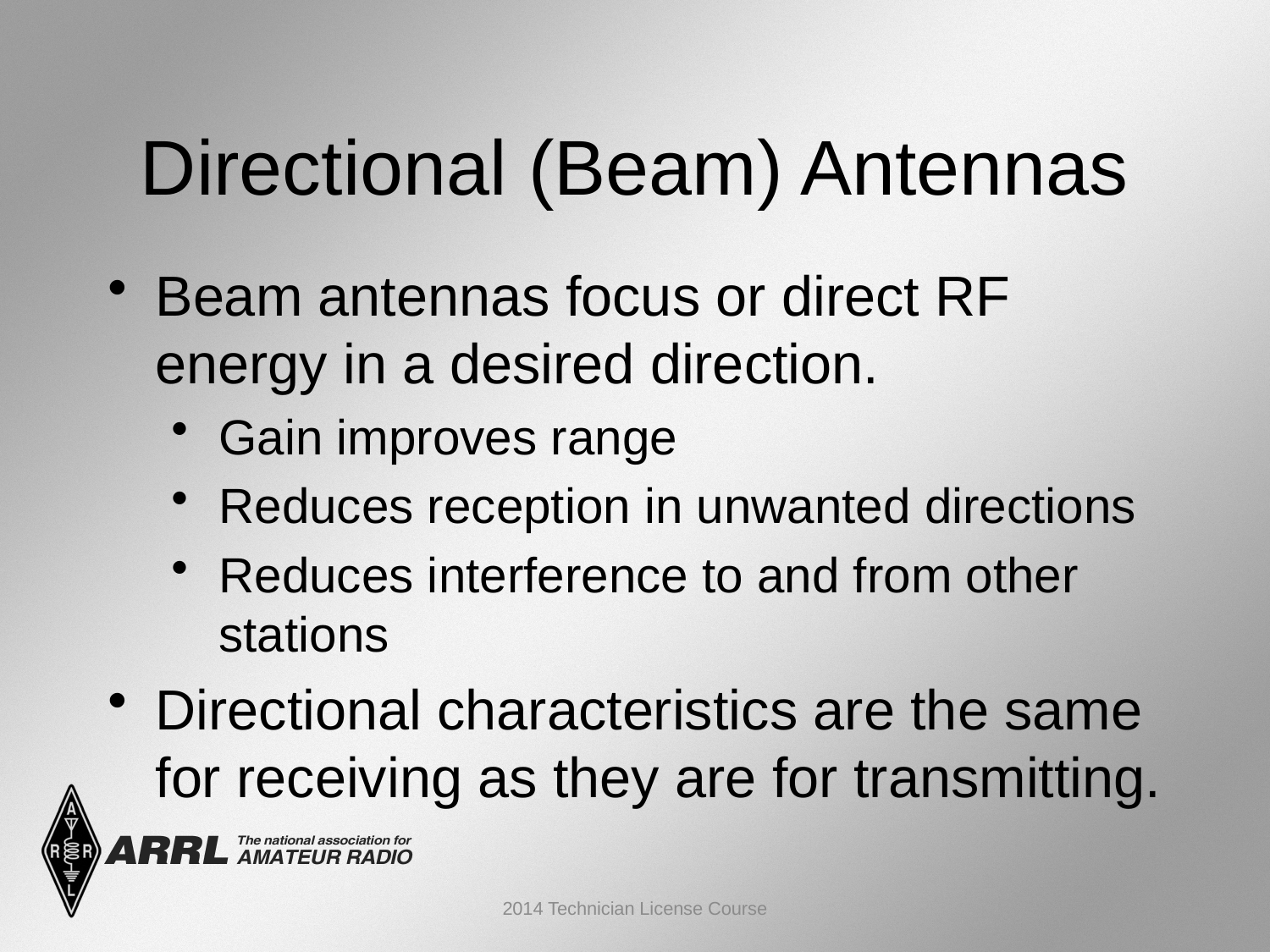

Directional (Beam) Antennas
Beam antennas focus or direct RF energy in a desired direction.
Gain improves range
Reduces reception in unwanted directions
Reduces interference to and from other stations
Directional characteristics are the same for receiving as they are for transmitting.
2014 Technician License Course